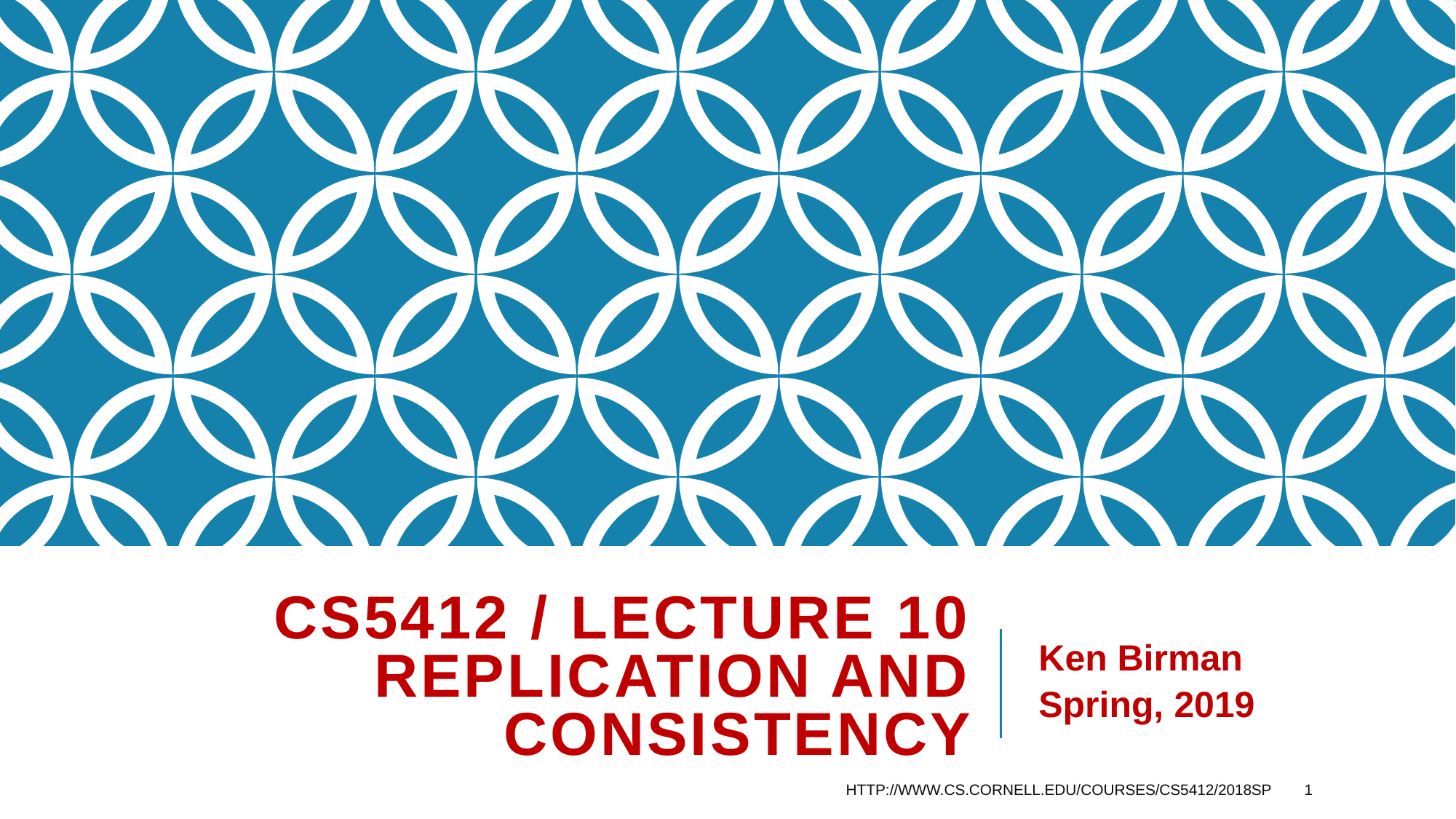

# CS5412 / Lecture 10 Replication and Consistency
Ken Birman
Spring, 2019
http://www.cs.cornell.edu/courses/cs5412/2018sp
1